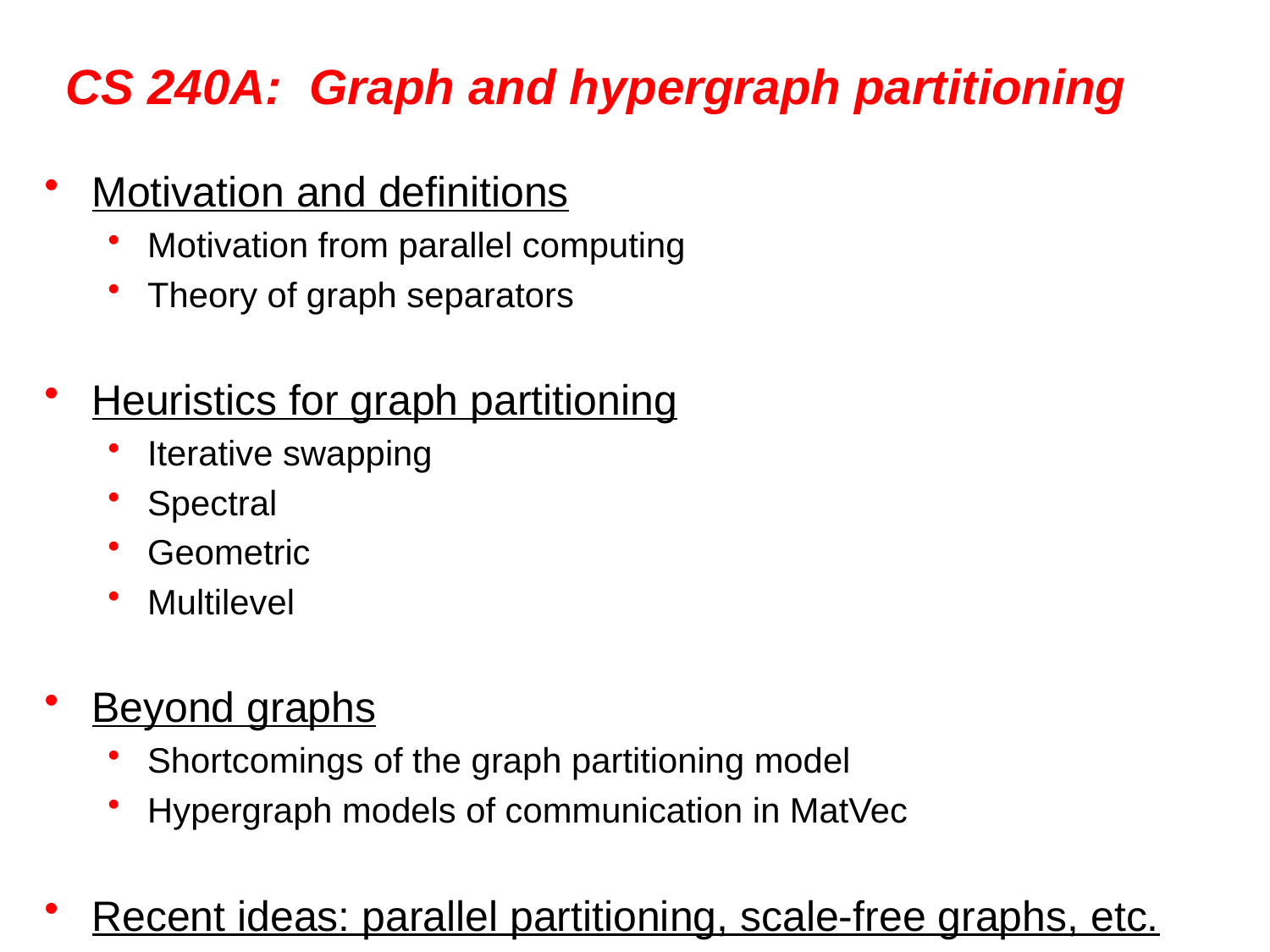

# CS 240A:  Graph and hypergraph partitioning
Motivation and definitions
Motivation from parallel computing
Theory of graph separators

Heuristics for graph partitioning
Iterative swapping
Spectral
Geometric
Multilevel

Beyond graphs
Shortcomings of the graph partitioning model
Hypergraph models of communication in MatVec

Recent ideas: parallel partitioning, scale-free graphs, etc.